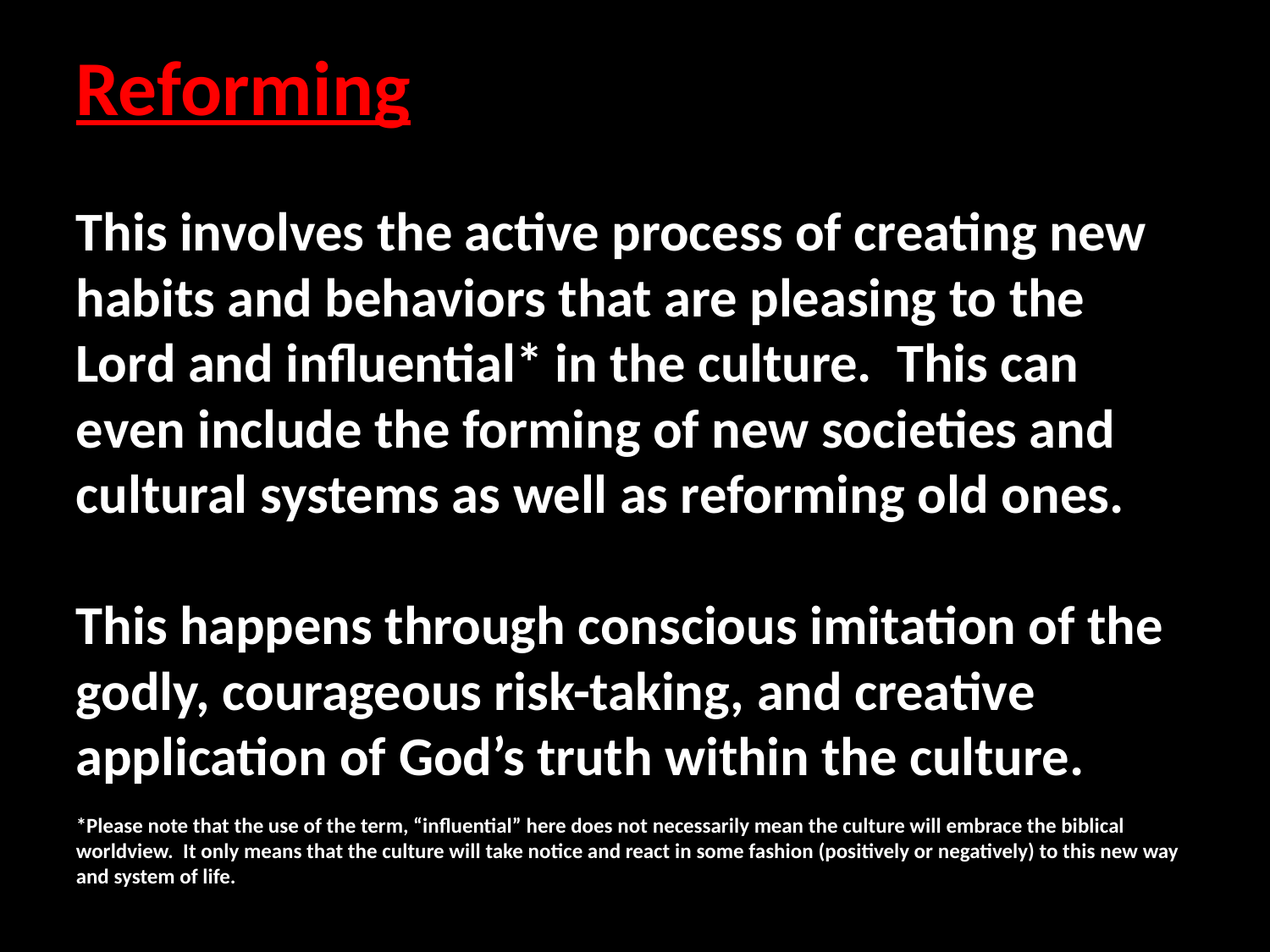

Reforming

This involves the active process of creating new habits and behaviors that are pleasing to the Lord and influential* in the culture.  This can even include the forming of new societies and cultural systems as well as reforming old ones.

This happens through conscious imitation of the godly, courageous risk-taking, and creative application of God’s truth within the culture.

*Please note that the use of the term, “influential” here does not necessarily mean the culture will embrace the biblical worldview.  It only means that the culture will take notice and react in some fashion (positively or negatively) to this new way and system of life.